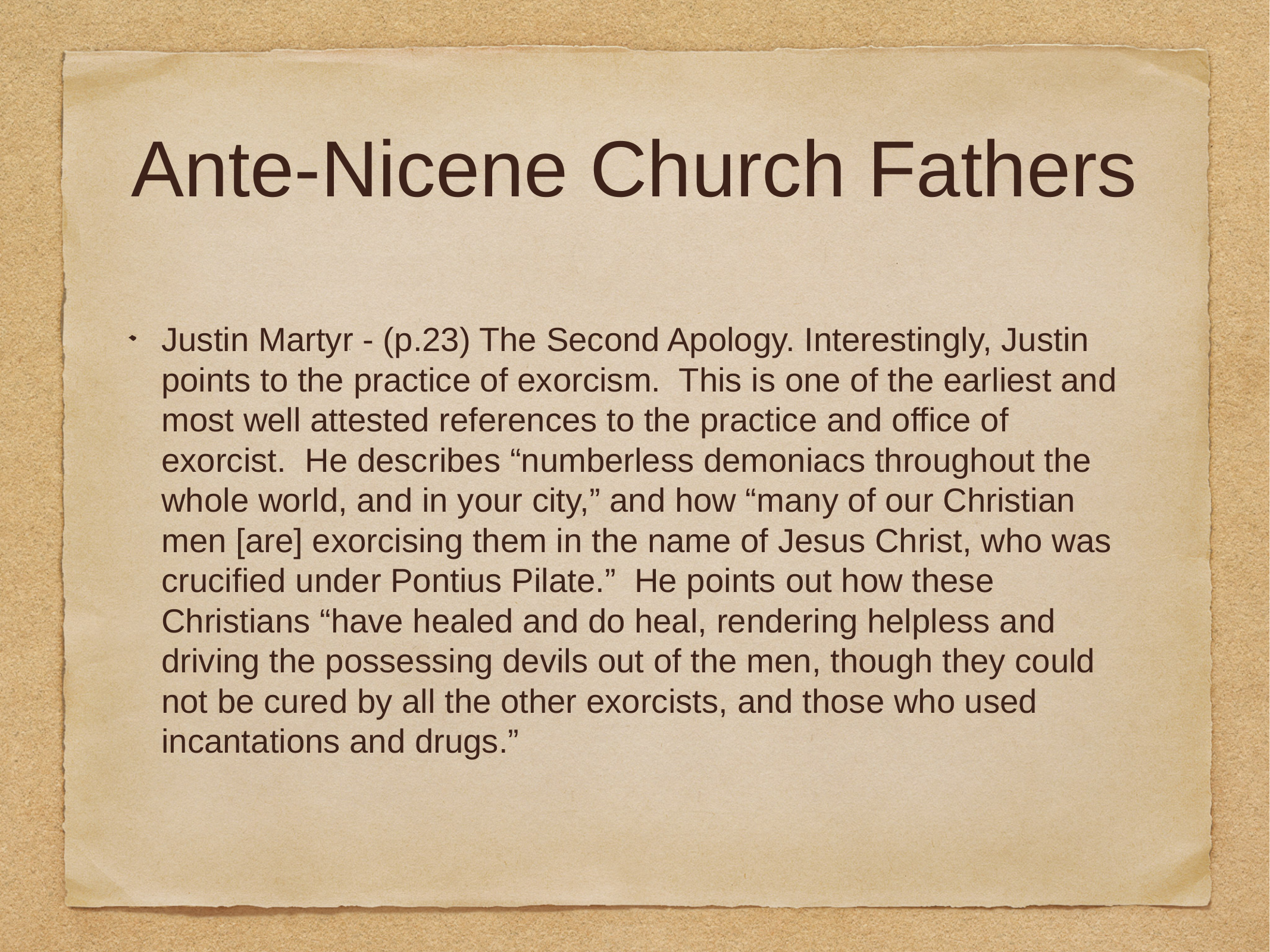

# Ante-Nicene Church Fathers
Justin Martyr - (p.23) The Second Apology. Interestingly, Justin points to the practice of exorcism.  This is one of the earliest and most well attested references to the practice and office of exorcist.  He describes “numberless demoniacs throughout the whole world, and in your city,” and how “many of our Christian men [are] exorcising them in the name of Jesus Christ, who was crucified under Pontius Pilate.”  He points out how these Christians “have healed and do heal, rendering helpless and driving the possessing devils out of the men, though they could not be cured by all the other exorcists, and those who used incantations and drugs.”